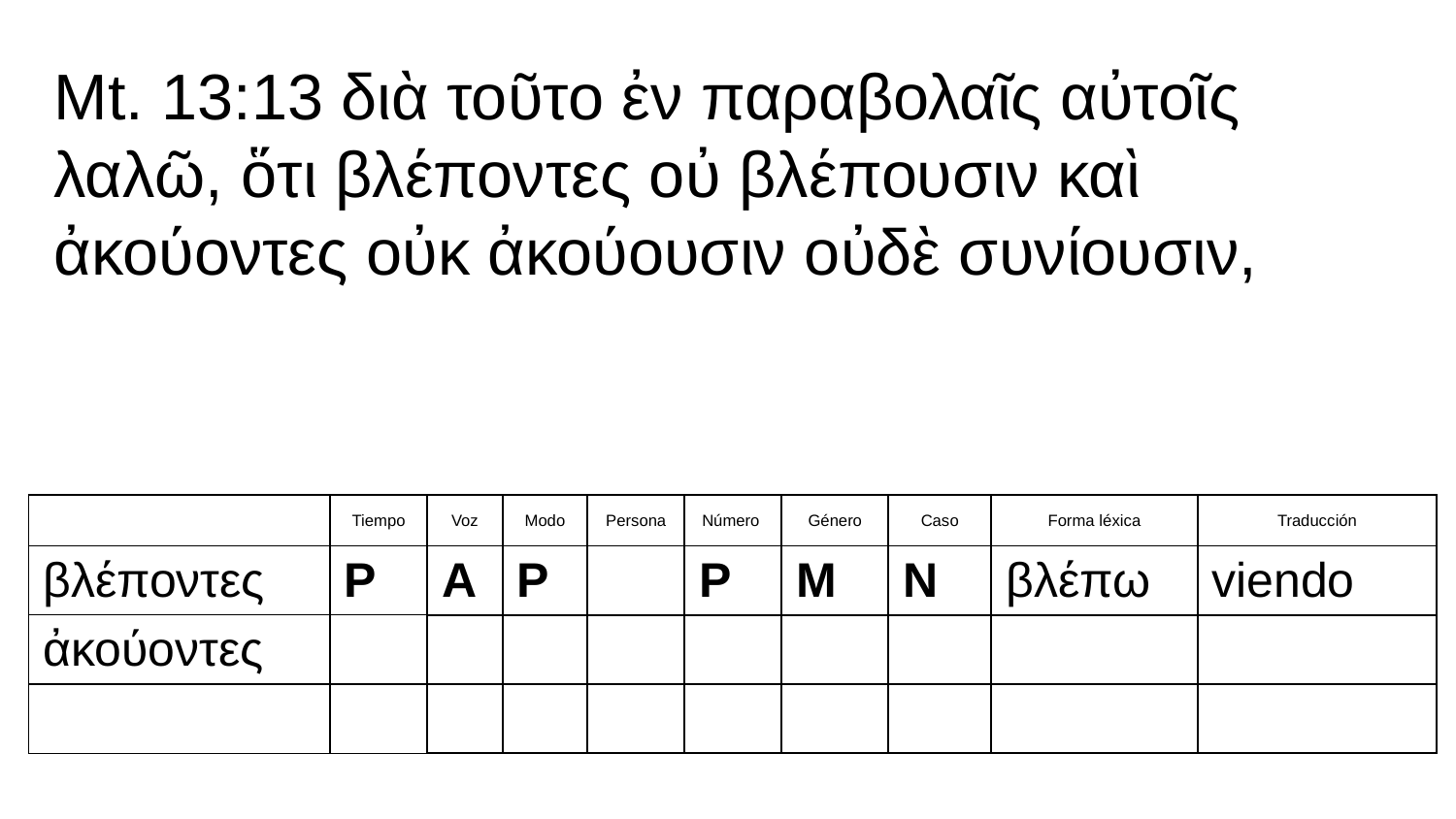

Mt. 13:13 διὰ τοῦτο ἐν παραβολαῖς αὐτοῖς λαλῶ, ὅτι βλέποντες οὐ βλέπουσιν καὶ ἀκούοντες οὐκ ἀκούουσιν οὐδὲ συνίουσιν,
|  | Tiempo | Voz | Modo | Persona | Número | Género | Caso | Forma léxica | Traducción |
| --- | --- | --- | --- | --- | --- | --- | --- | --- | --- |
| βλέποντες | P | A | P |  | P | M | N | βλέπω | viendo |
| ἀκούοντες |  |  |  |  |  |  |  |  |  |
|  |  |  |  |  |  |  |  |  |  |